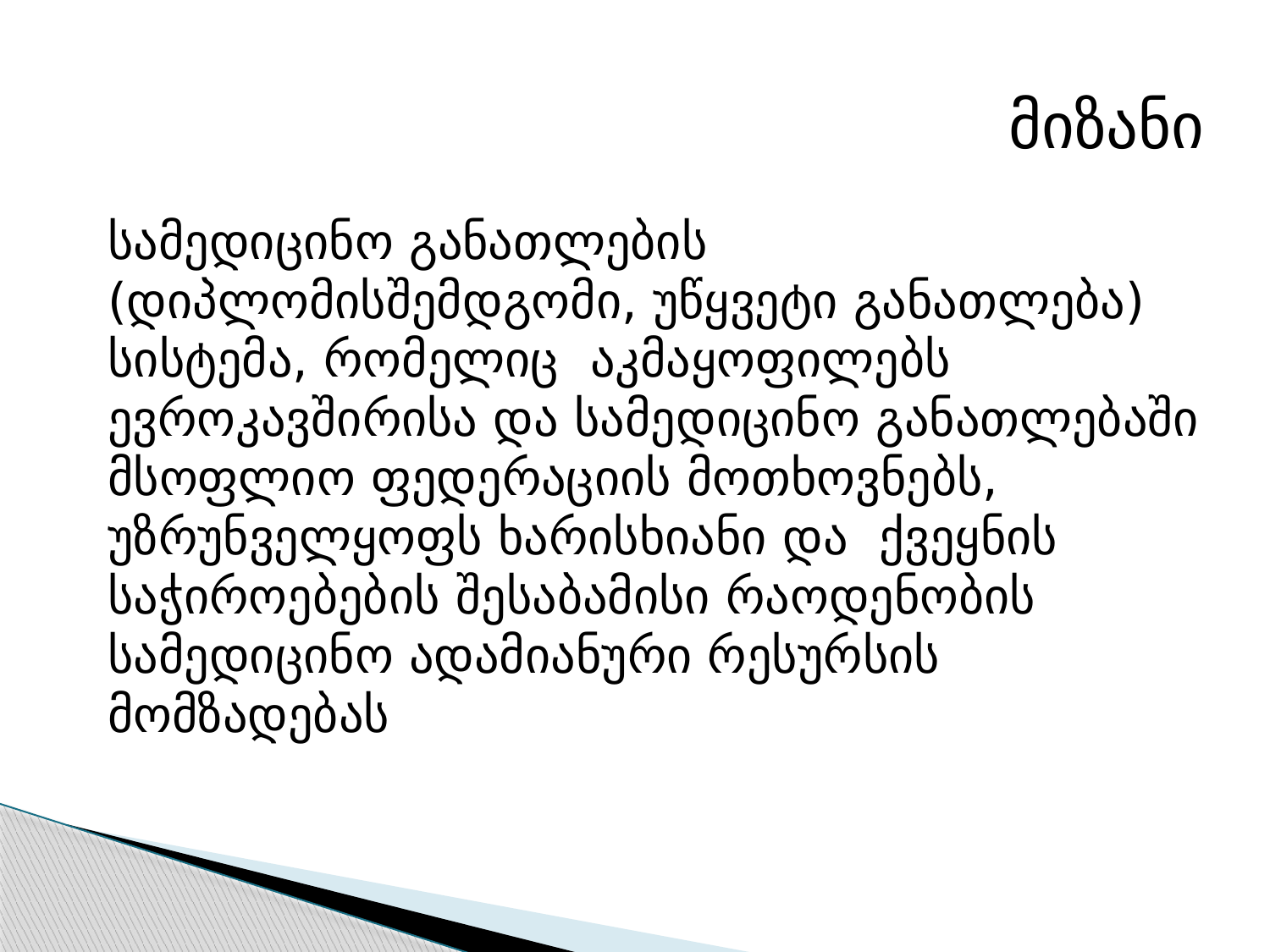

მიზანი

სამედიცინო განათლების (დიპლომისშემდგომი, უწყვეტი განათლება) სისტემა, რომელიც  აკმაყოფილებს ევროკავშირისა და სამედიცინო განათლებაში მსოფლიო ფედერაციის მოთხოვნებს, უზრუნველყოფს ხარისხიანი და  ქვეყნის საჭიროებების შესაბამისი რაოდენობის სამედიცინო ადამიანური რესურსის მომზადებას